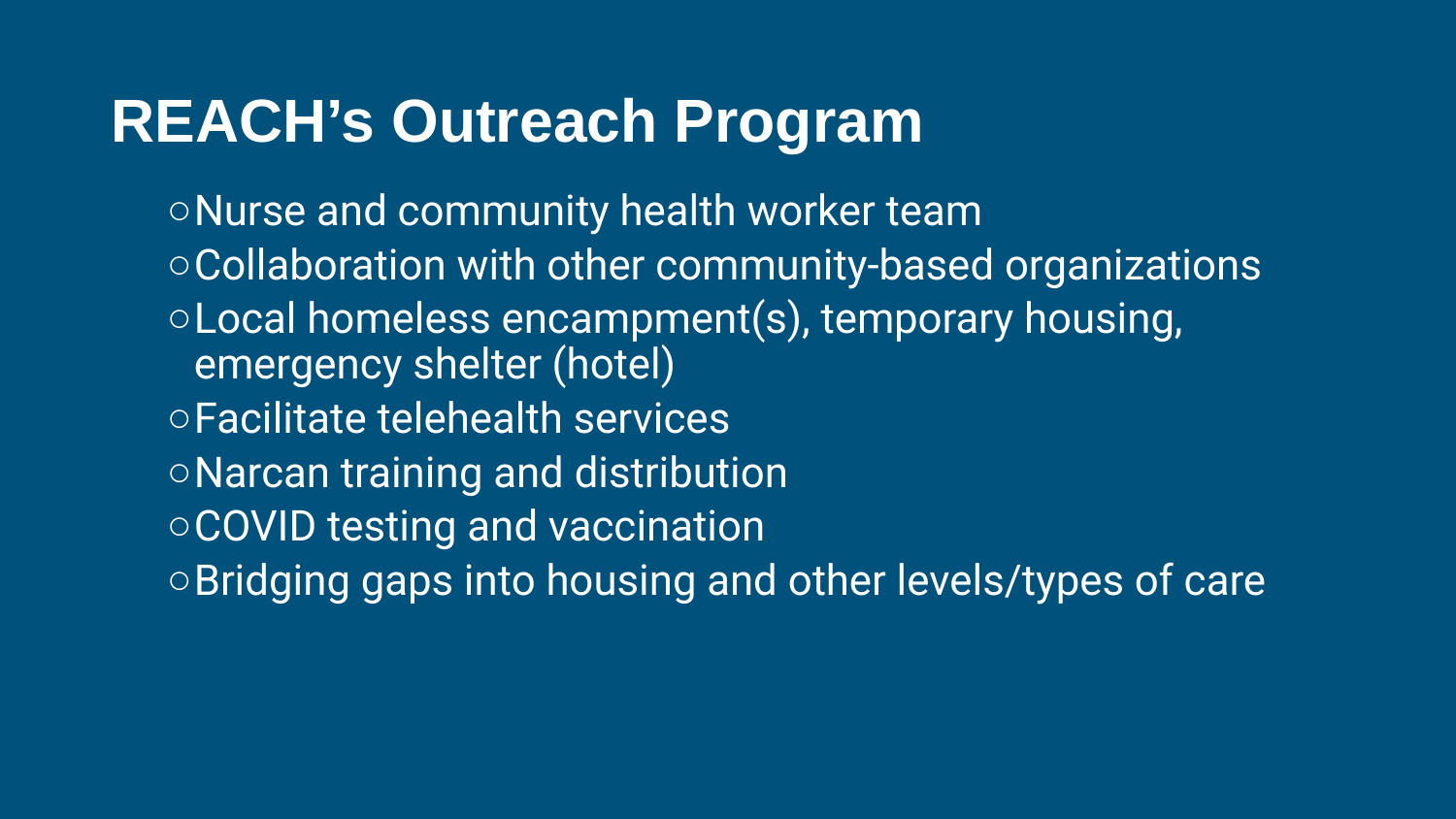

# REACH’s Outreach Program
Nurse and community health worker team
Collaboration with other community-based organizations
Local homeless encampment(s), temporary housing, emergency shelter (hotel)
Facilitate telehealth services
Narcan training and distribution
COVID testing and vaccination
Bridging gaps into housing and other levels/types of care